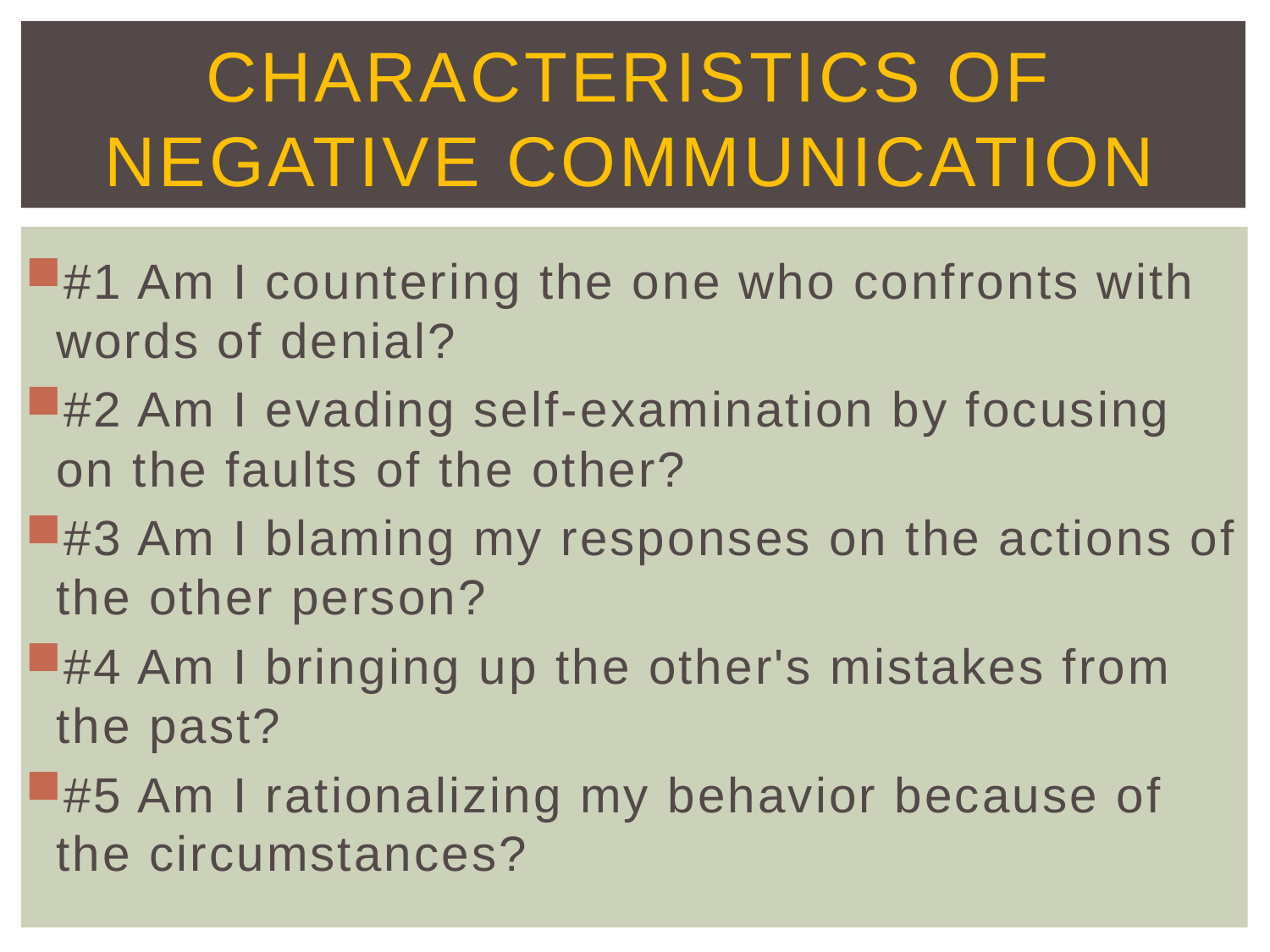

Characteristics of Negative Communication
#1 Am I countering the one who confronts with words of denial?
#2 Am I evading self-examination by focusing on the faults of the other?
#3 Am I blaming my responses on the actions of the other person?
#4 Am I bringing up the other's mistakes from the past?
#5 Am I rationalizing my behavior because of the circumstances?